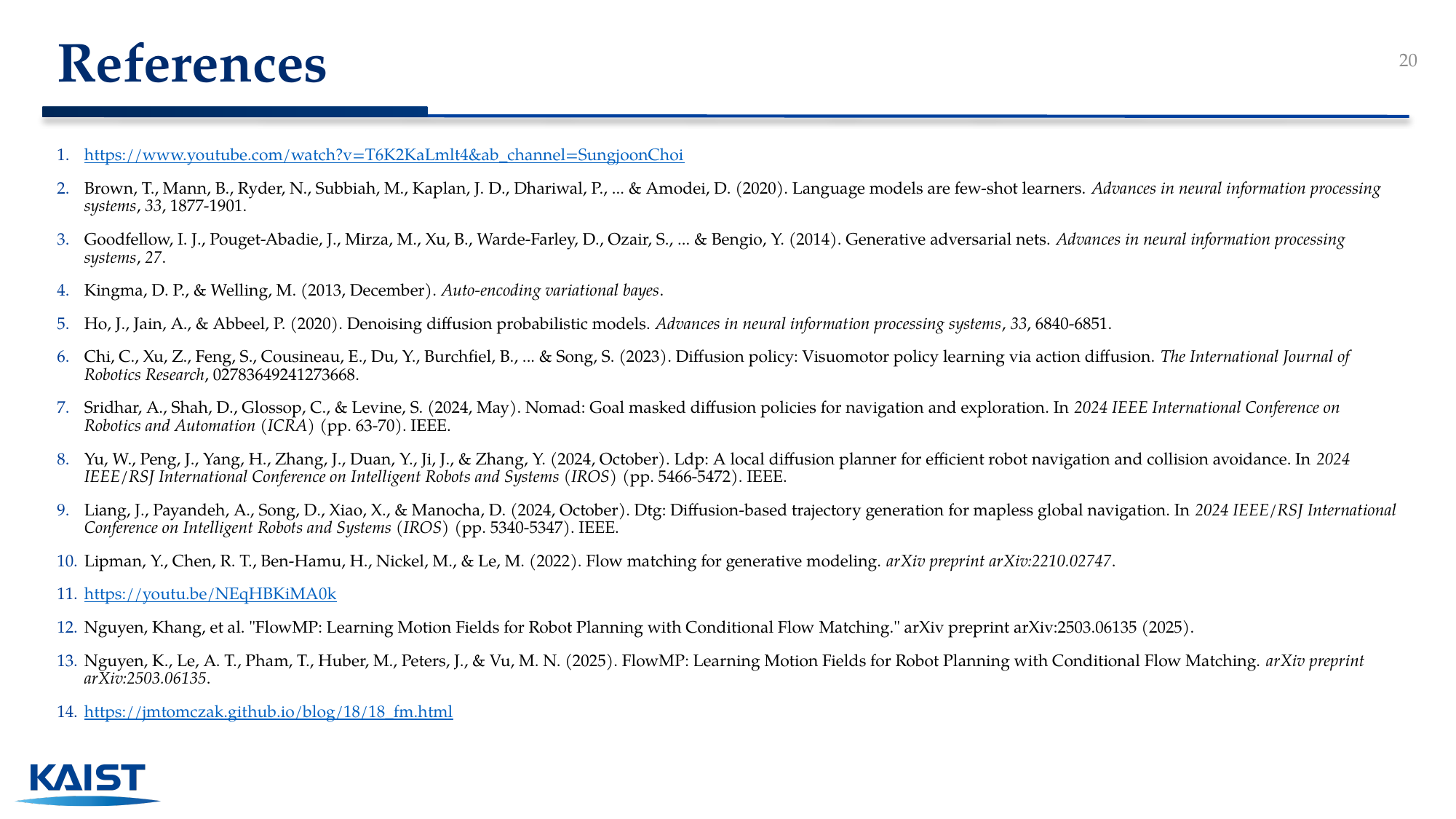

# References
20
https://www.youtube.com/watch?v=T6K2KaLmlt4&ab_channel=SungjoonChoi
Brown, T., Mann, B., Ryder, N., Subbiah, M., Kaplan, J. D., Dhariwal, P., ... & Amodei, D. (2020). Language models are few-shot learners. Advances in neural information processing systems, 33, 1877-1901.
Goodfellow, I. J., Pouget-Abadie, J., Mirza, M., Xu, B., Warde-Farley, D., Ozair, S., ... & Bengio, Y. (2014). Generative adversarial nets. Advances in neural information processing systems, 27.
Kingma, D. P., & Welling, M. (2013, December). Auto-encoding variational bayes.
Ho, J., Jain, A., & Abbeel, P. (2020). Denoising diffusion probabilistic models. Advances in neural information processing systems, 33, 6840-6851.
Chi, C., Xu, Z., Feng, S., Cousineau, E., Du, Y., Burchfiel, B., ... & Song, S. (2023). Diffusion policy: Visuomotor policy learning via action diffusion. The International Journal of Robotics Research, 02783649241273668.
Sridhar, A., Shah, D., Glossop, C., & Levine, S. (2024, May). Nomad: Goal masked diffusion policies for navigation and exploration. In 2024 IEEE International Conference on Robotics and Automation (ICRA) (pp. 63-70). IEEE.
Yu, W., Peng, J., Yang, H., Zhang, J., Duan, Y., Ji, J., & Zhang, Y. (2024, October). Ldp: A local diffusion planner for efficient robot navigation and collision avoidance. In 2024 IEEE/RSJ International Conference on Intelligent Robots and Systems (IROS) (pp. 5466-5472). IEEE.
Liang, J., Payandeh, A., Song, D., Xiao, X., & Manocha, D. (2024, October). Dtg: Diffusion-based trajectory generation for mapless global navigation. In 2024 IEEE/RSJ International Conference on Intelligent Robots and Systems (IROS) (pp. 5340-5347). IEEE.
Lipman, Y., Chen, R. T., Ben-Hamu, H., Nickel, M., & Le, M. (2022). Flow matching for generative modeling. arXiv preprint arXiv:2210.02747.
https://youtu.be/NEqHBKiMA0k
Nguyen, Khang, et al. "FlowMP: Learning Motion Fields for Robot Planning with Conditional Flow Matching." arXiv preprint arXiv:2503.06135 (2025).
Nguyen, K., Le, A. T., Pham, T., Huber, M., Peters, J., & Vu, M. N. (2025). FlowMP: Learning Motion Fields for Robot Planning with Conditional Flow Matching. arXiv preprint arXiv:2503.06135.
https://jmtomczak.github.io/blog/18/18_fm.html